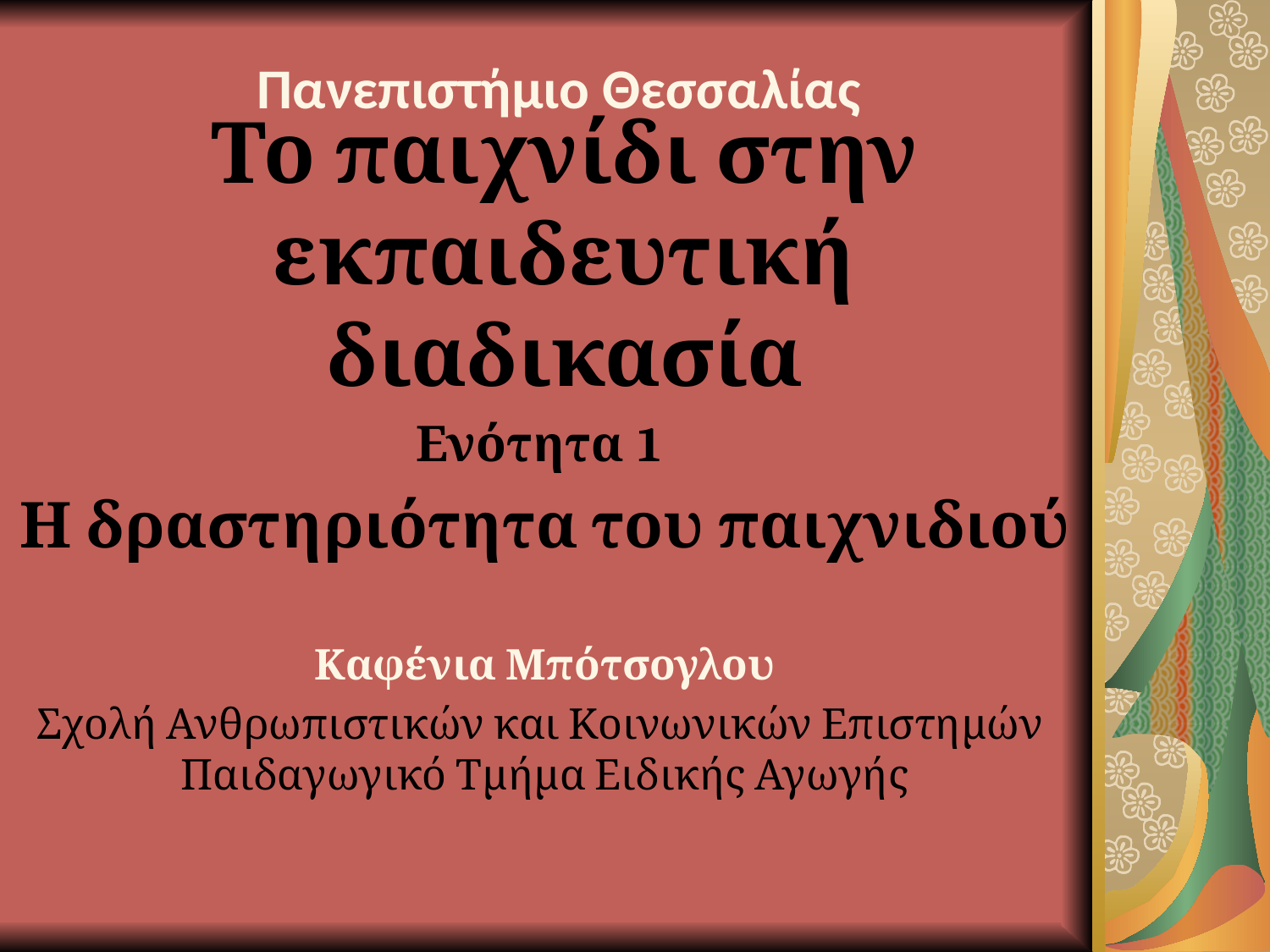

Πανεπιστήμιο Θεσσαλίας
# Το παιχνίδι στην εκπαιδευτική διαδικασία
Ενότητα 1
Η δραστηριότητα του παιχνιδιού

Καφένια Μπότσογλου
Σχολή Ανθρωπιστικών και Κοινωνικών Επιστημών  Παιδαγωγικό Τμήμα Ειδικής Αγωγής